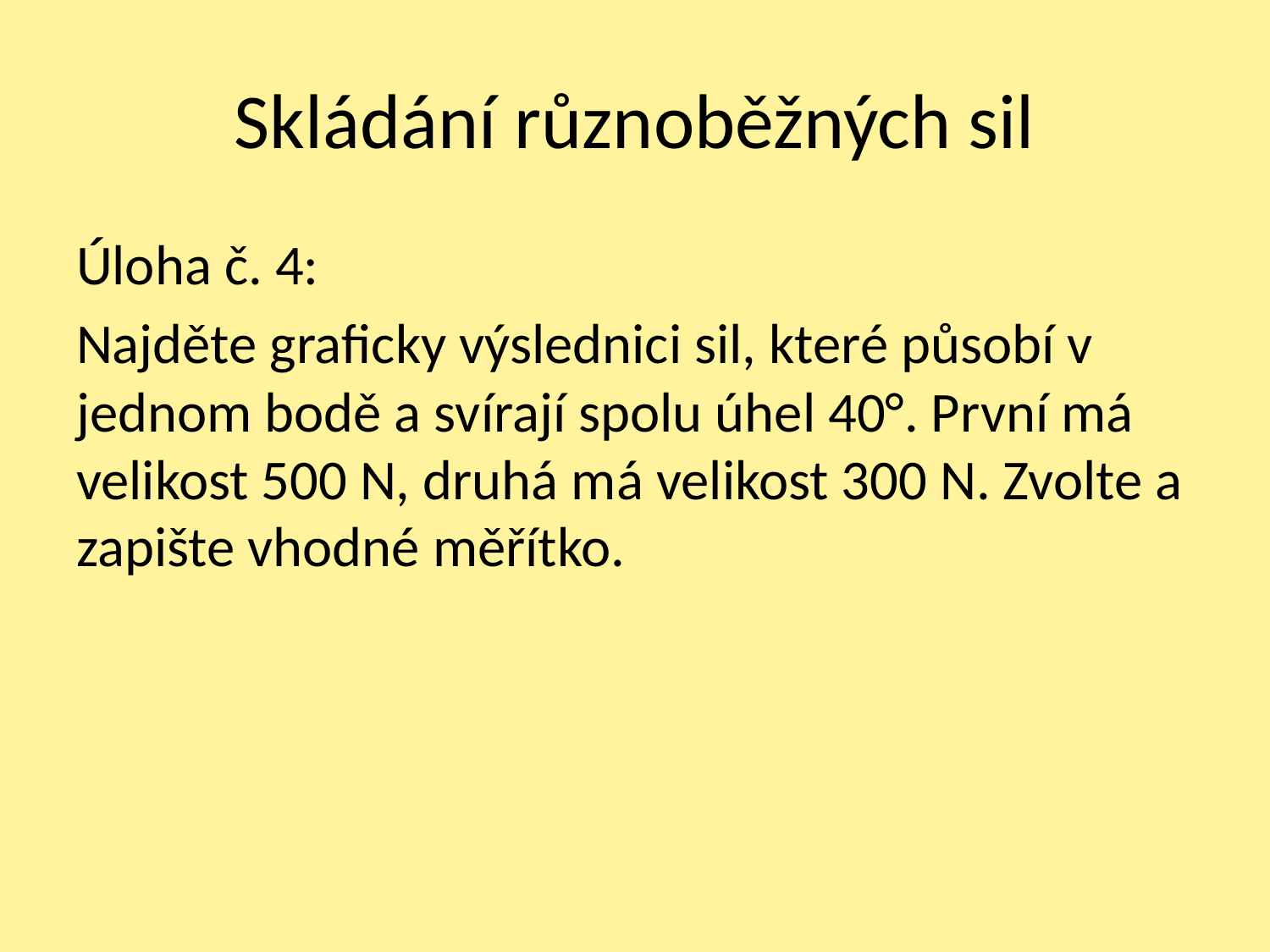

# Skládání různoběžných sil
Úloha č. 4:
Najděte graficky výslednici sil, které působí v jednom bodě a svírají spolu úhel 40°. První má velikost 500 N, druhá má velikost 300 N. Zvolte a zapište vhodné měřítko.